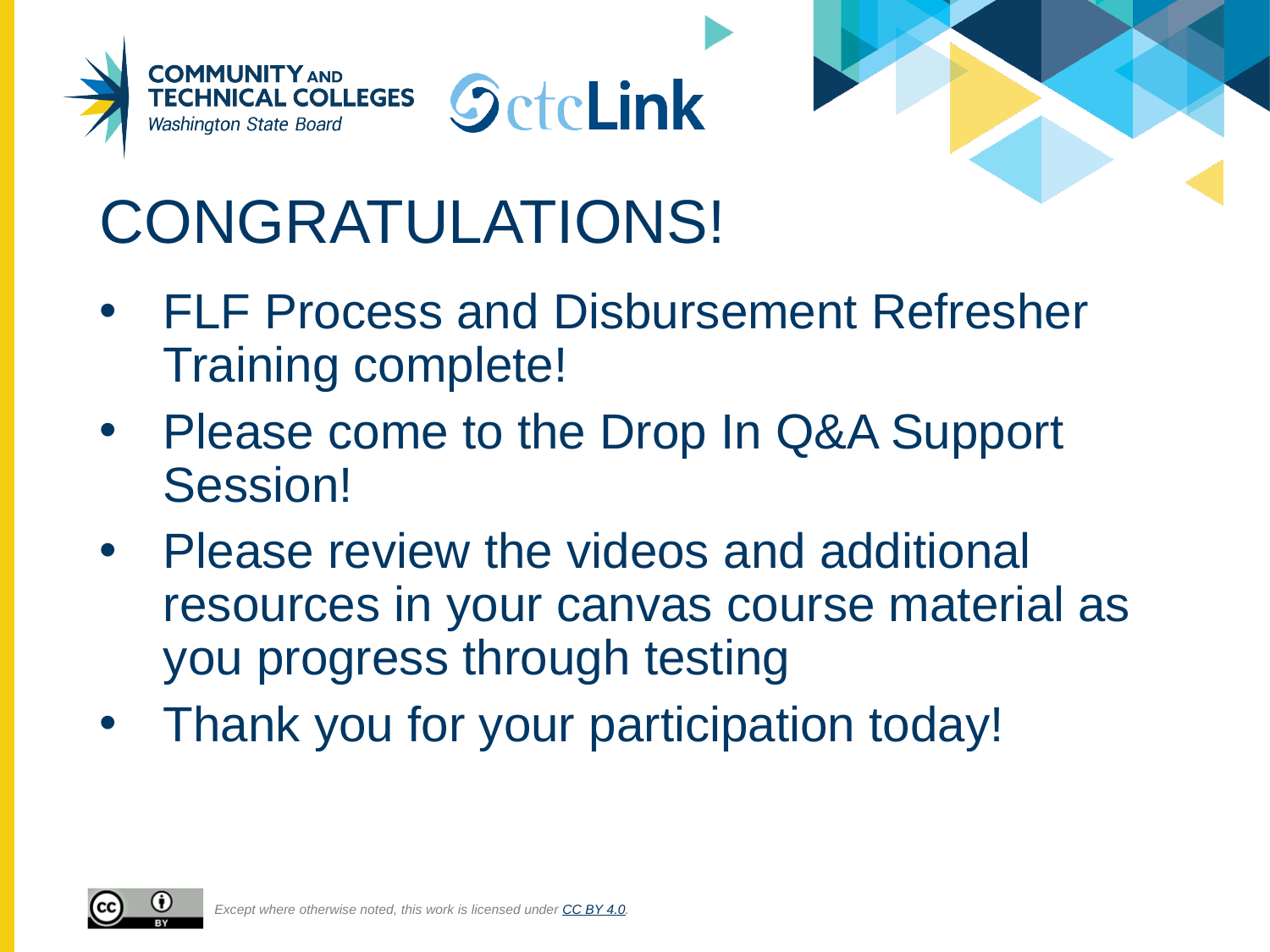

# Congratulations!
FLF Process and Disbursement Refresher Training complete!
Please come to the Drop In Q&A Support Session!
Please review the videos and additional resources in your canvas course material as you progress through testing
Thank you for your participation today!